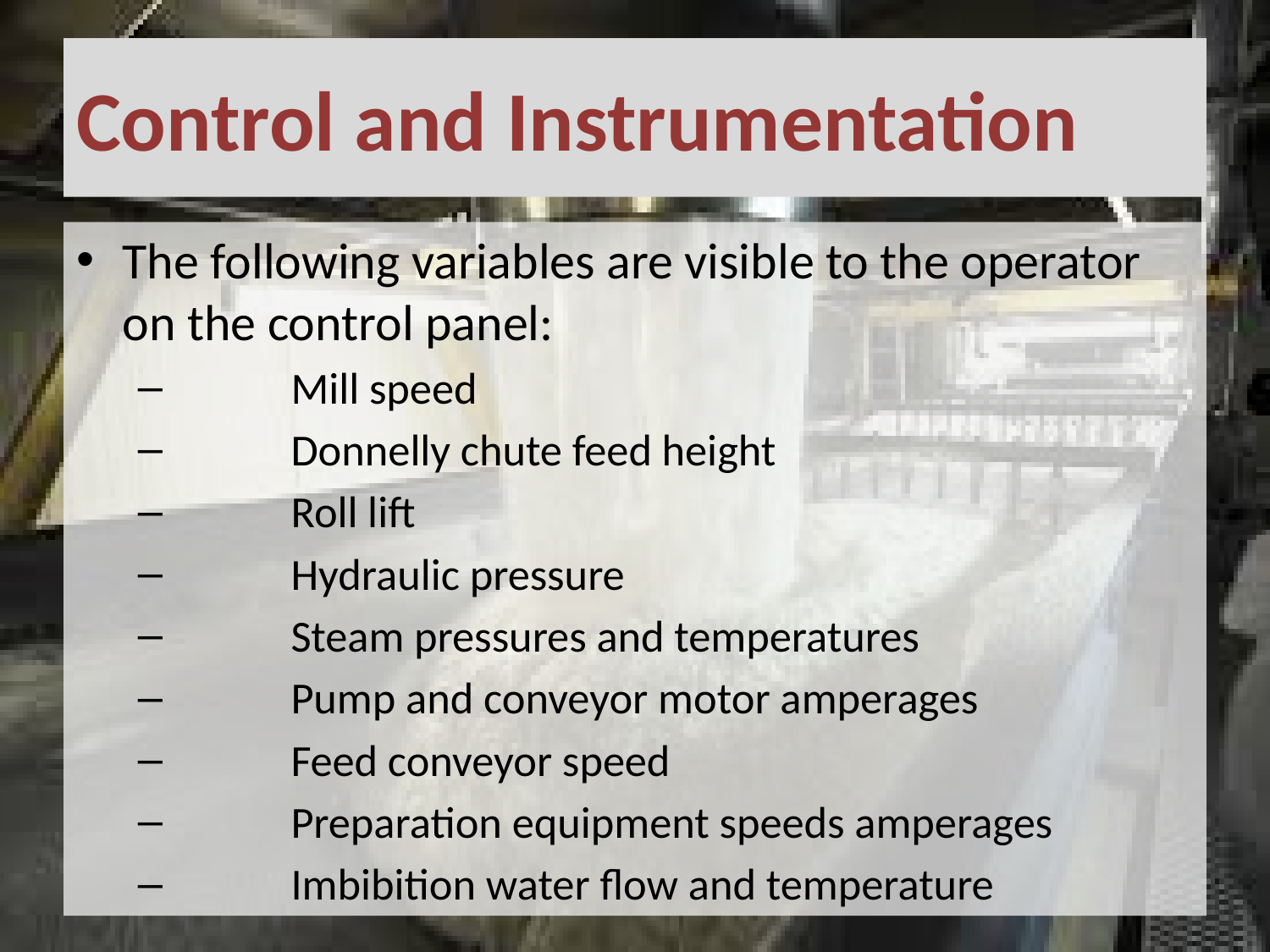

# Control and Instrumentation
The following variables are visible to the operator on the control panel:
 	Mill speed
 	Donnelly chute feed height
 	Roll lift
 	Hydraulic pressure
 	Steam pressures and temperatures
 	Pump and conveyor motor amperages
 	Feed conveyor speed
 	Preparation equipment speeds amperages
 	Imbibition water flow and temperature